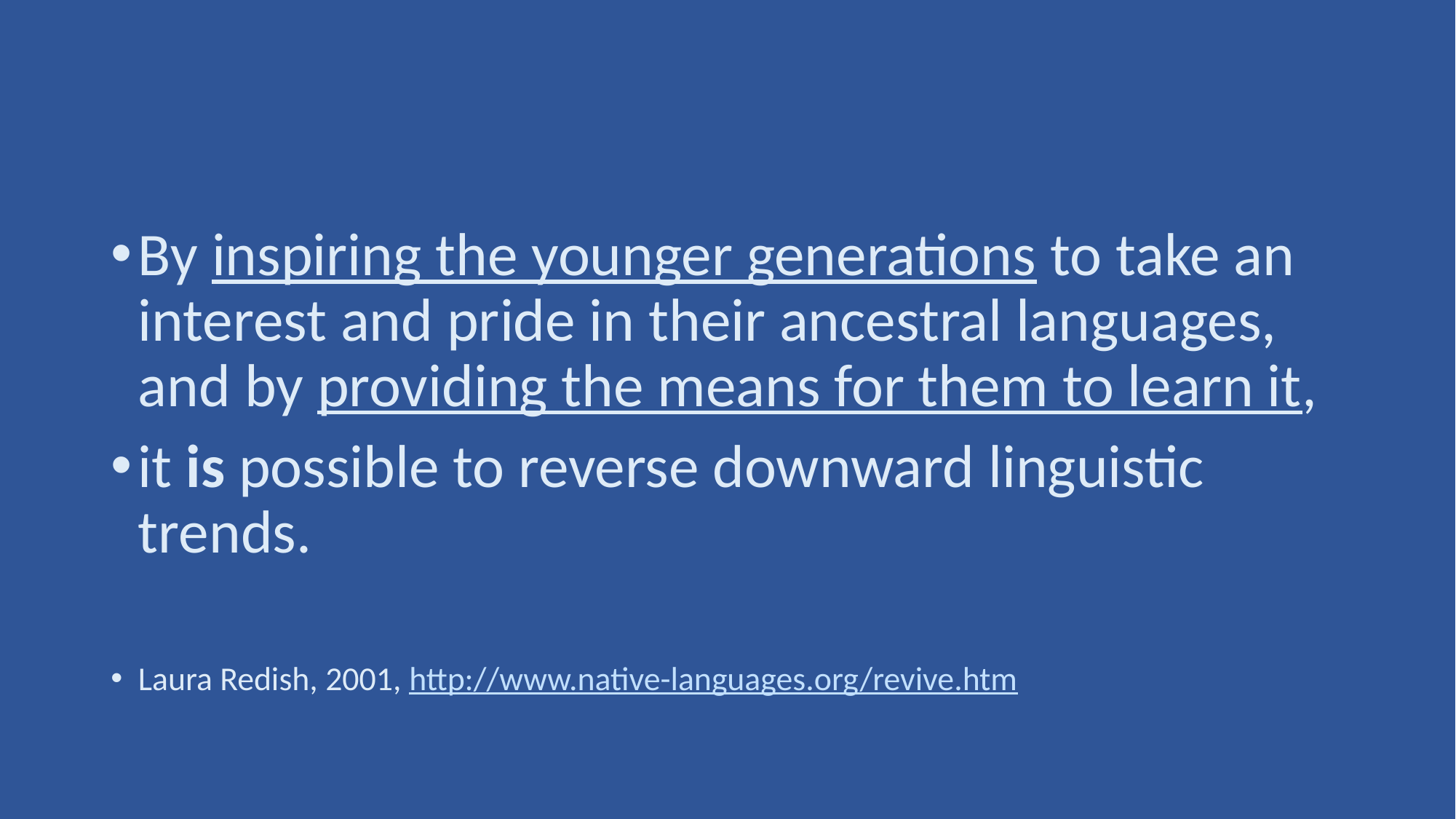

#
By inspiring the younger generations to take an interest and pride in their ancestral languages, and by providing the means for them to learn it,
it is possible to reverse downward linguistic trends.

Laura Redish, 2001, http://www.native-languages.org/revive.htm